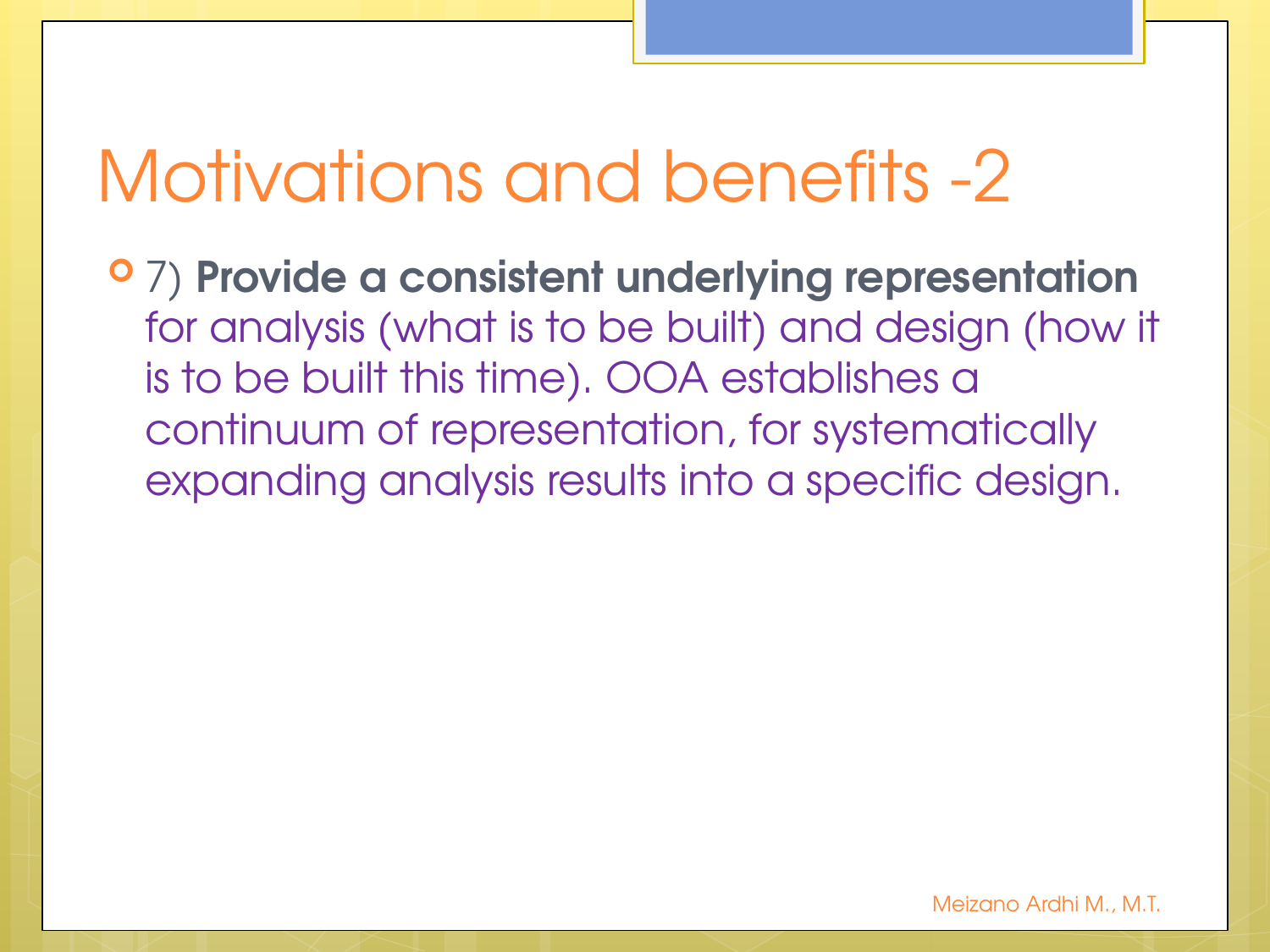

# Motivations and benefits -2
7) Provide a consistent underlying representation for analysis (what is to be built) and design (how it is to be built this time). OOA establishes a continuum of representation, for systematically expanding analysis results into a specific design.
Meizano Ardhi M., M.T.